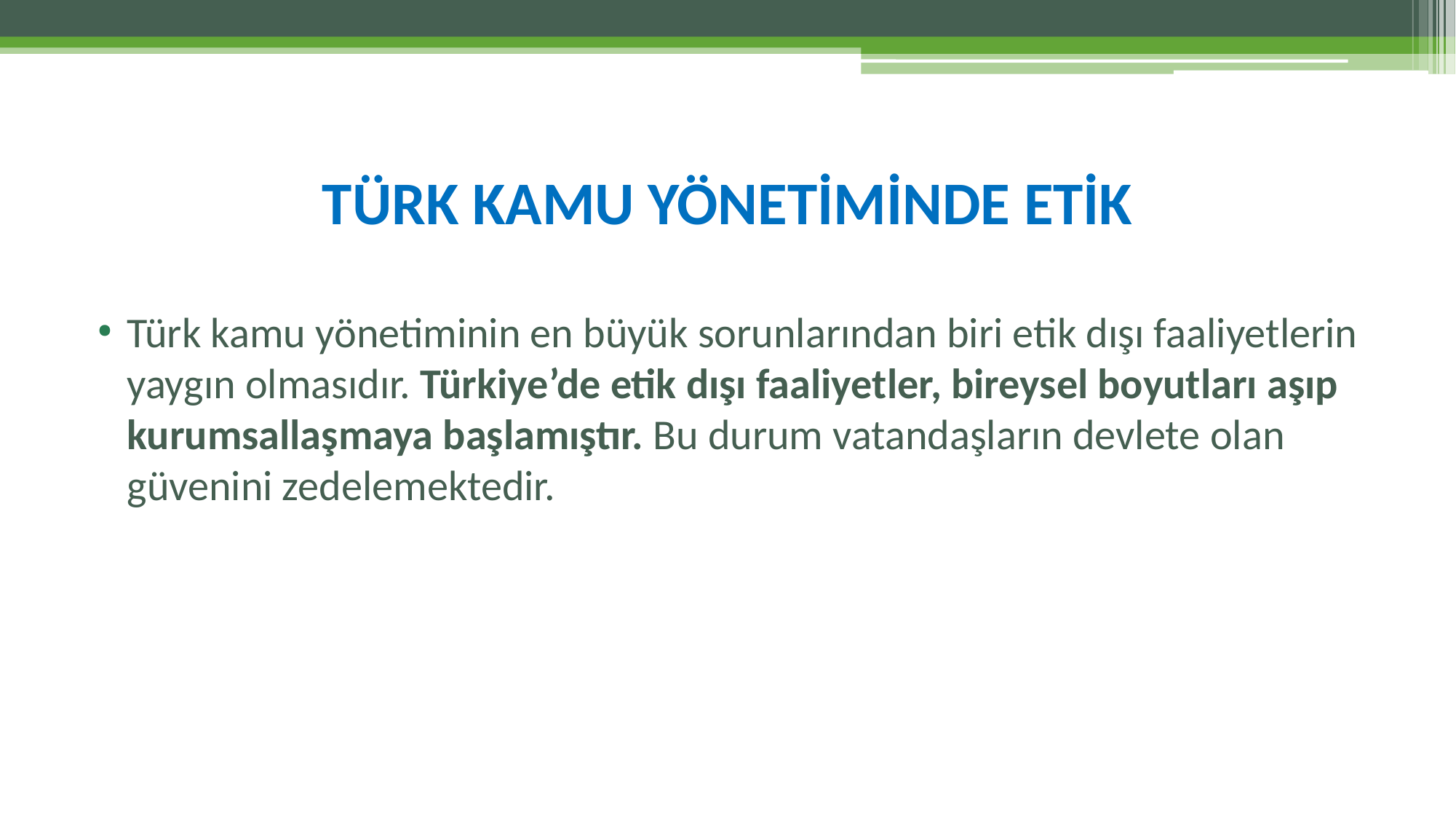

# TÜRK KAMU YÖNETİMİNDE ETİK
Türk kamu yönetiminin en büyük sorunlarından biri etik dışı faaliyetlerin yaygın olmasıdır. Türkiye’de etik dışı faaliyetler, bireysel boyutları aşıp kurumsallaşmaya başlamıştır. Bu durum vatandaşların devlete olan güvenini zedelemektedir.